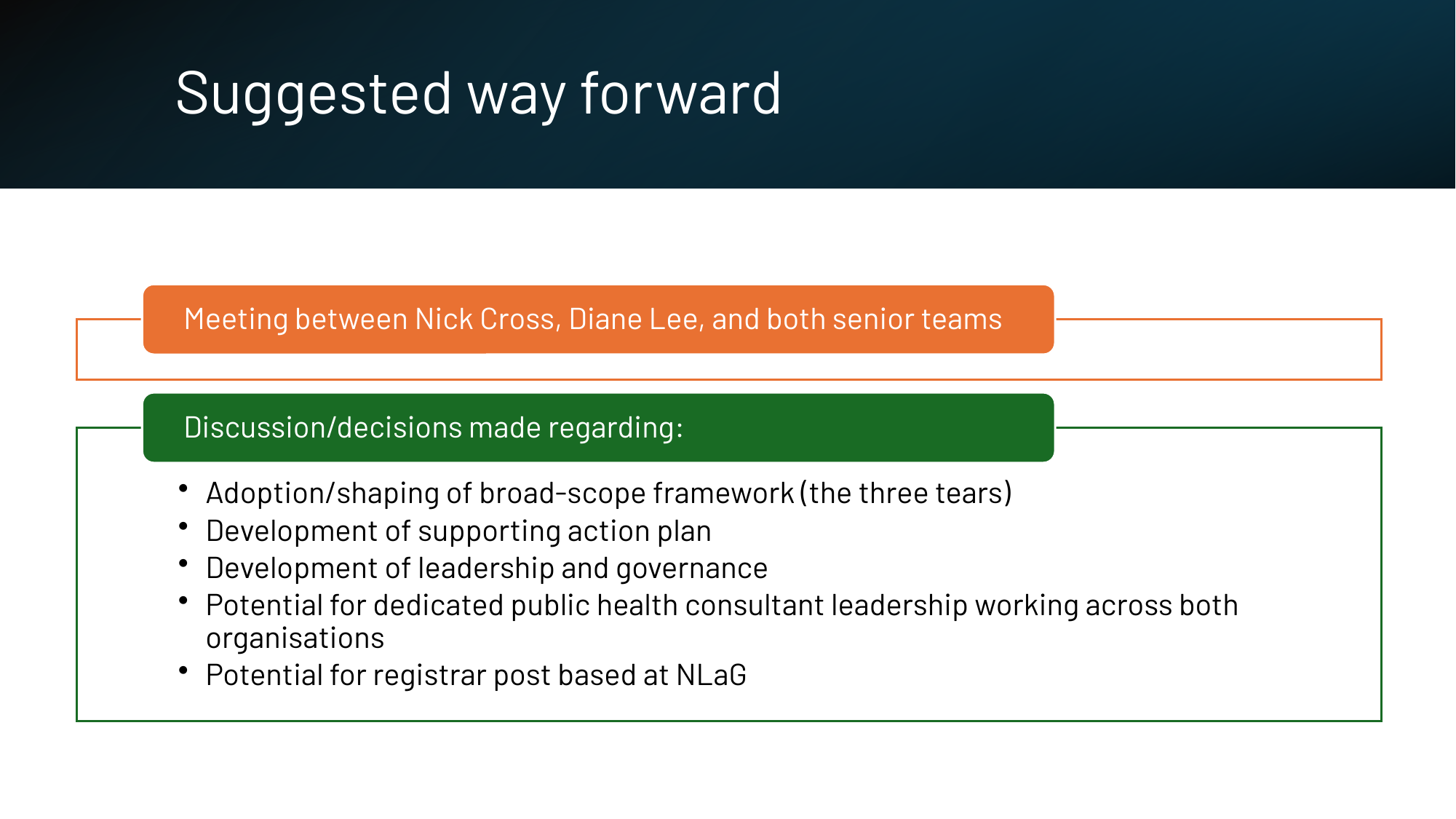

# Suggested way forward
Meeting between Nick Cross, Diane Lee, and both senior teams
Adoption/shaping of broad-scope framework (the three tears)
Development of supporting action plan
Development of leadership and governance
Potential for dedicated public health consultant leadership working across both organisations
Potential for registrar post based at NLaG
Discussion/decisions made regarding: